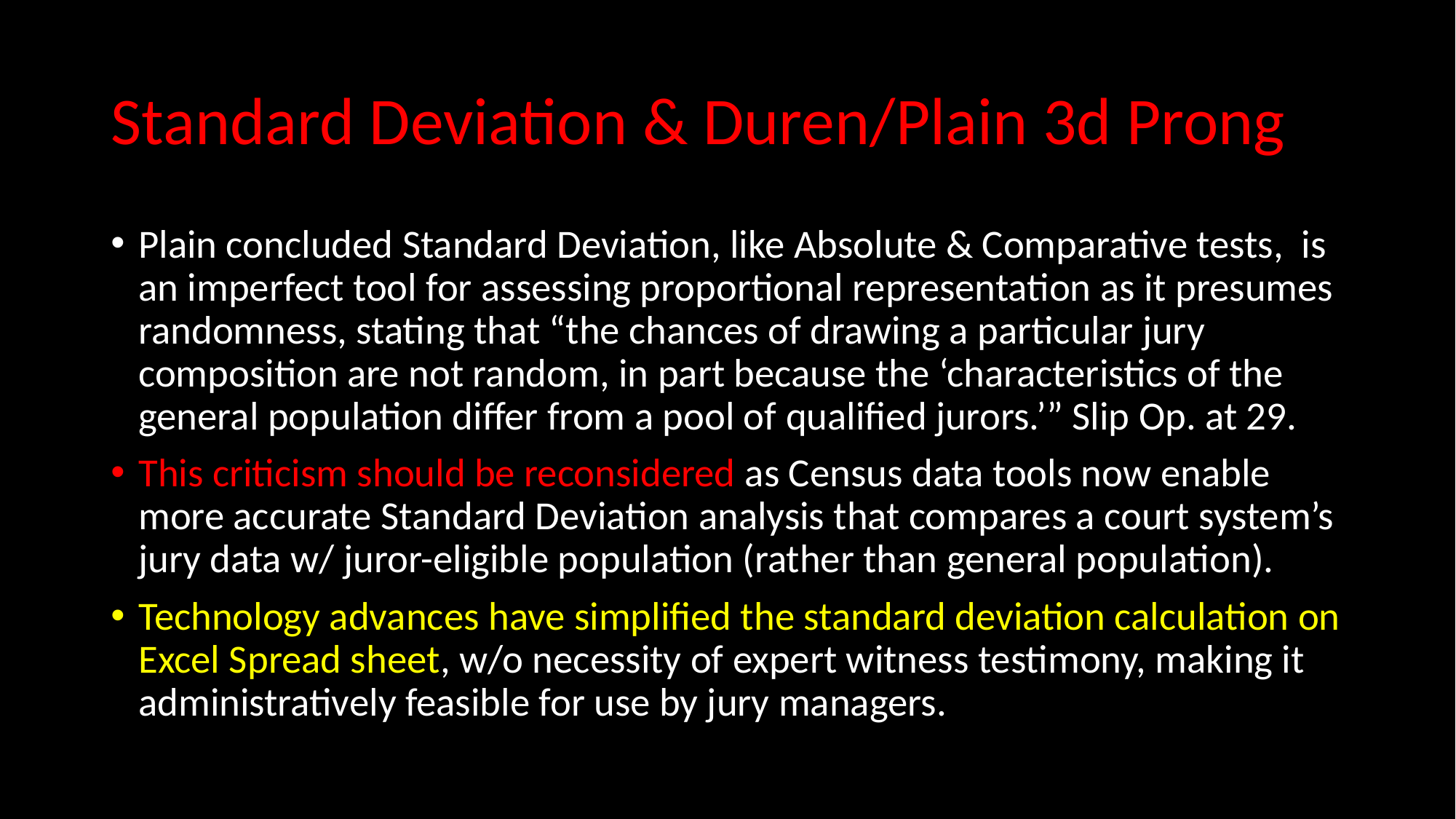

# Standard Deviation & Duren/Plain 3d Prong
Plain concluded Standard Deviation, like Absolute & Comparative tests,  is an imperfect tool for assessing proportional representation as it presumes randomness, stating that “the chances of drawing a particular jury composition are not random, in part because the ‘characteristics of the general population differ from a pool of qualified jurors.’” Slip Op. at 29.
This criticism should be reconsidered as Census data tools now enable more accurate Standard Deviation analysis that compares a court system’s jury data w/ juror-eligible population (rather than general population).
Technology advances have simplified the standard deviation calculation on Excel Spread sheet, w/o necessity of expert witness testimony, making it administratively feasible for use by jury managers.